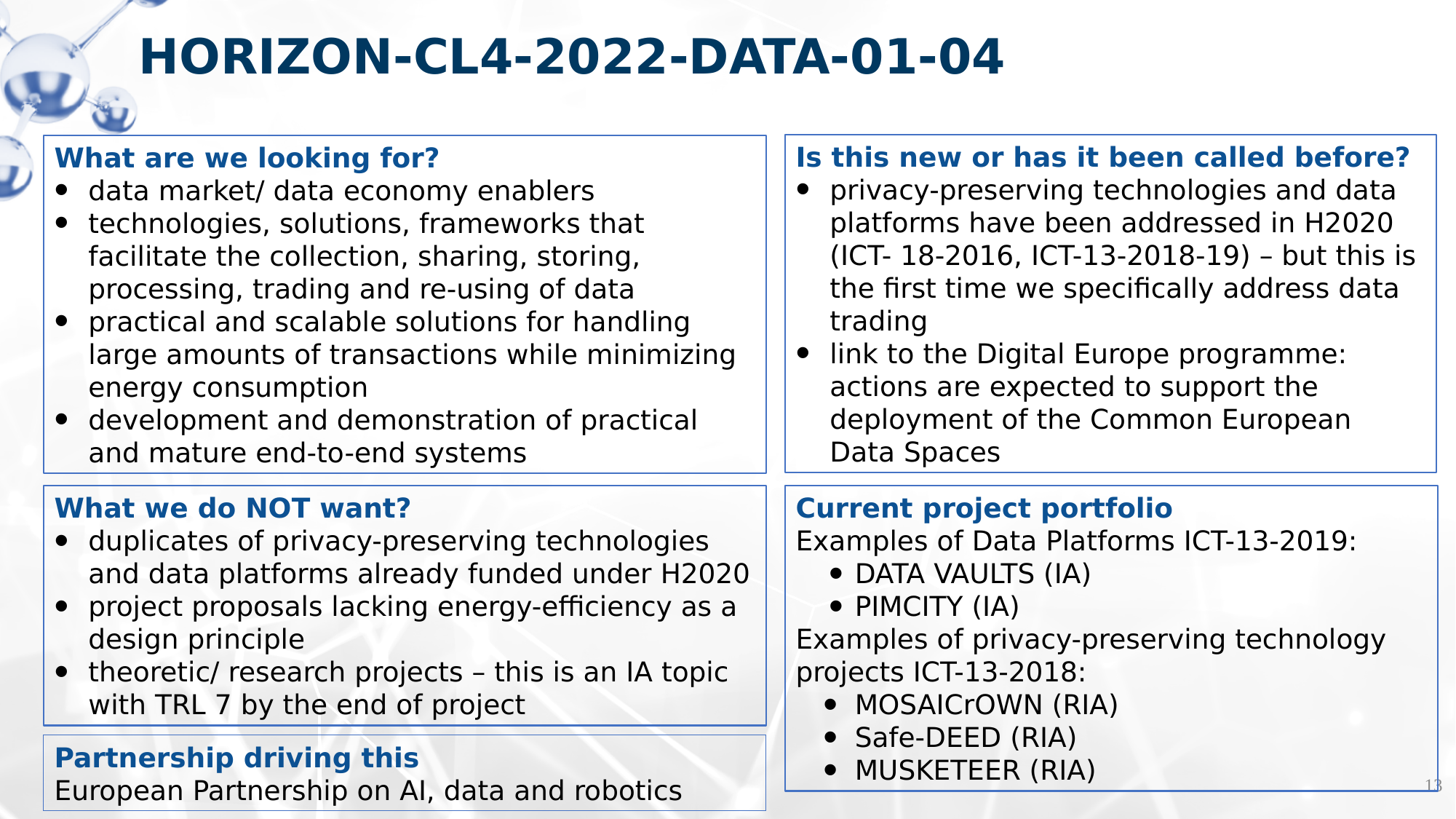

HORIZON-CL4-2022-DATA-01-04
Is this new or has it been called before?
privacy-preserving technologies and data platforms have been addressed in H2020 (ICT- 18-2016, ICT-13-2018-19) – but this is the first time we specifically address data trading
link to the Digital Europe programme: actions are expected to support the deployment of the Common European Data Spaces
What are we looking for?
data market/ data economy enablers
technologies, solutions, frameworks that facilitate the collection, sharing, storing, processing, trading and re-using of data
practical and scalable solutions for handling large amounts of transactions while minimizing energy consumption
development and demonstration of practical and mature end-to-end systems
What we do NOT want?
duplicates of privacy-preserving technologies and data platforms already funded under H2020
project proposals lacking energy-efficiency as a design principle
theoretic/ research projects – this is an IA topic with TRL 7 by the end of project
Current project portfolio
Examples of Data Platforms ICT-13-2019:
DATA VAULTS (IA)
PIMCITY (IA)
Examples of privacy-preserving technology projects ICT-13-2018:
MOSAICrOWN (RIA)
Safe-DEED (RIA)
MUSKETEER (RIA)
Partnership driving this
European Partnership on AI, data and robotics
13